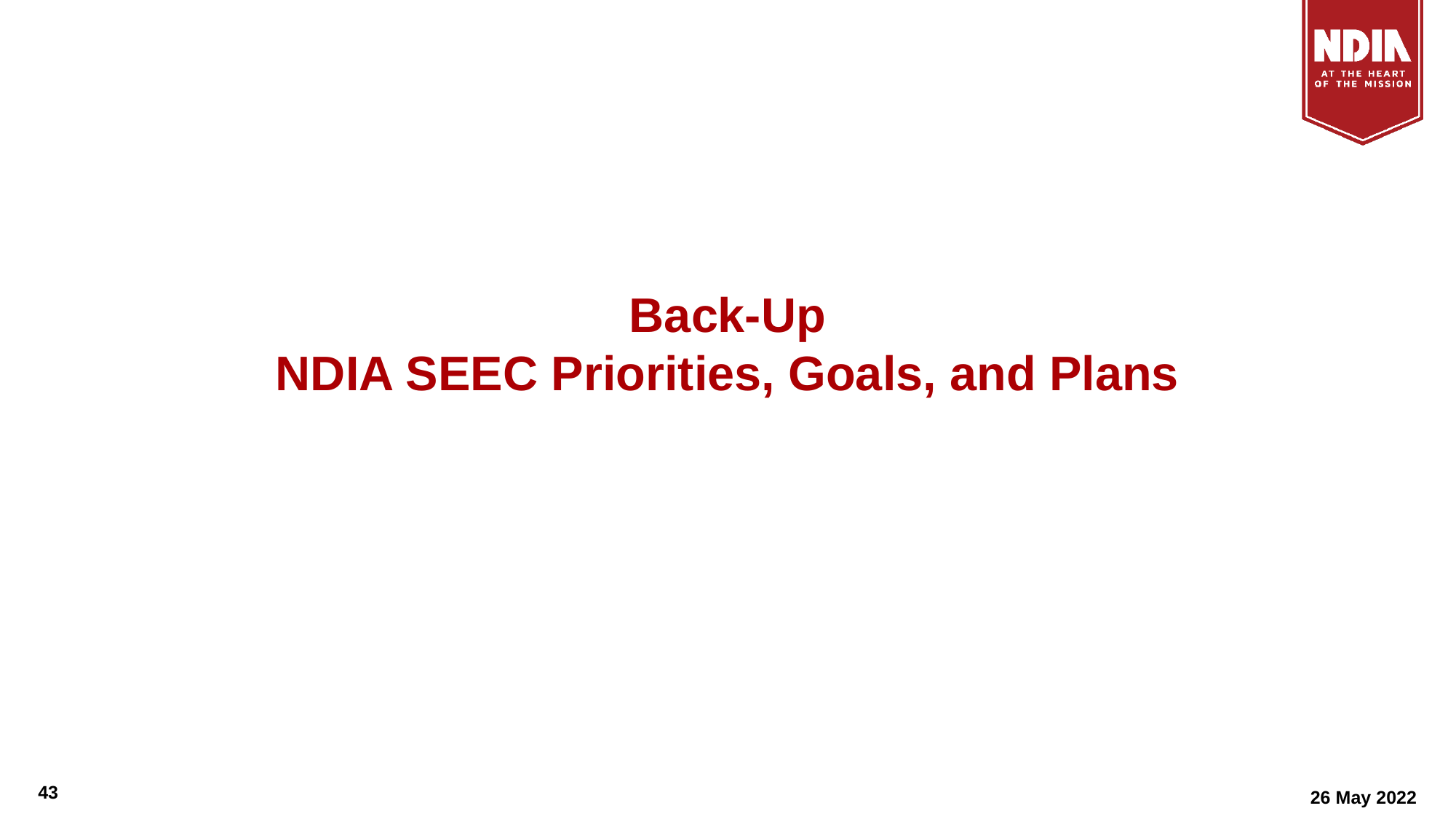

# Back-Up NDIA SEEC Priorities, Goals, and Plans

43
26 May 2022